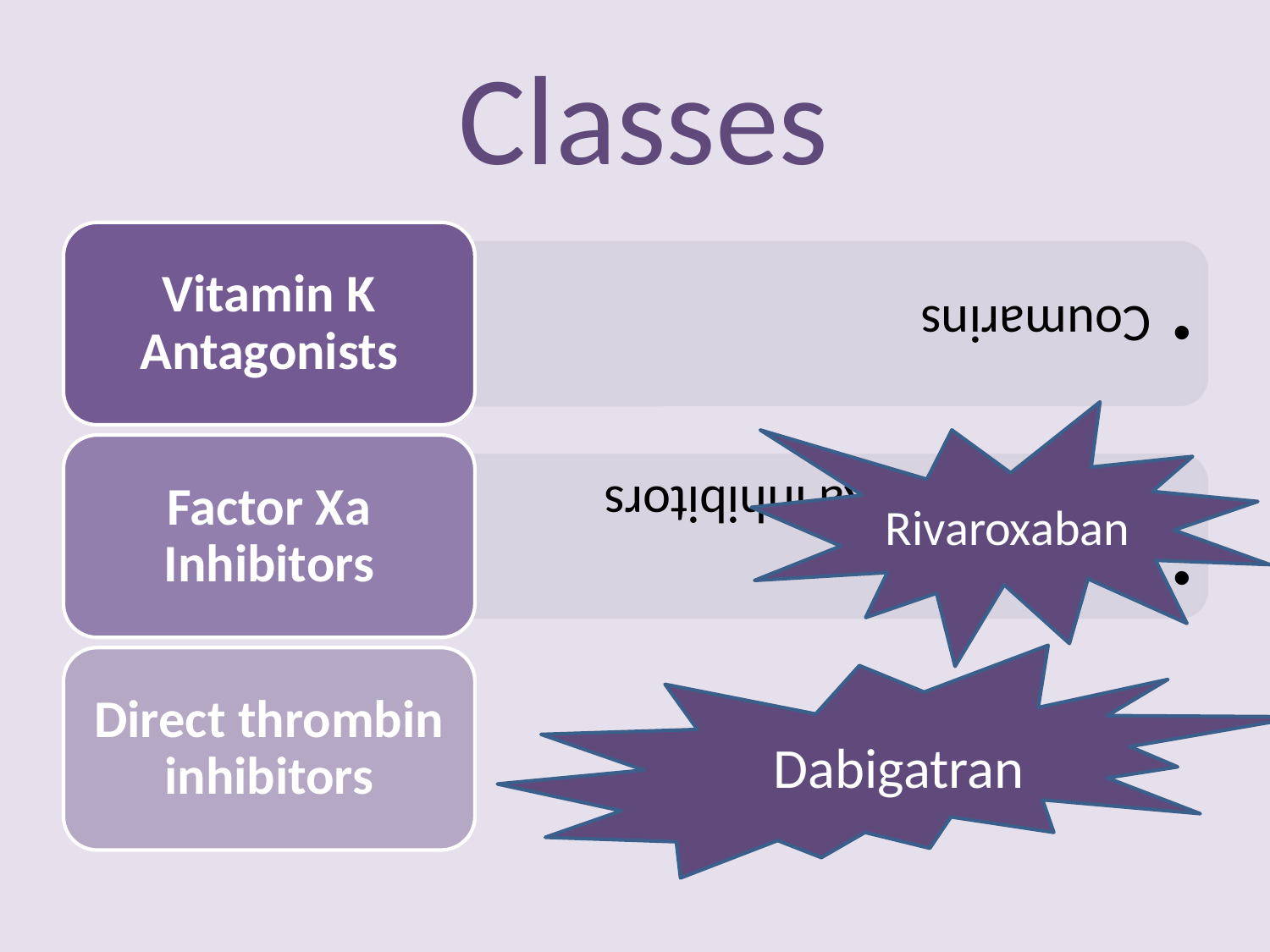

Classes
Coumarins
Vitamin K Antagonists
Heparins
Direct factor Xa inhibitors
Factor Xa Inhibitors
Direct thrombin inhibitors
Rivaroxaban
Dabigatran